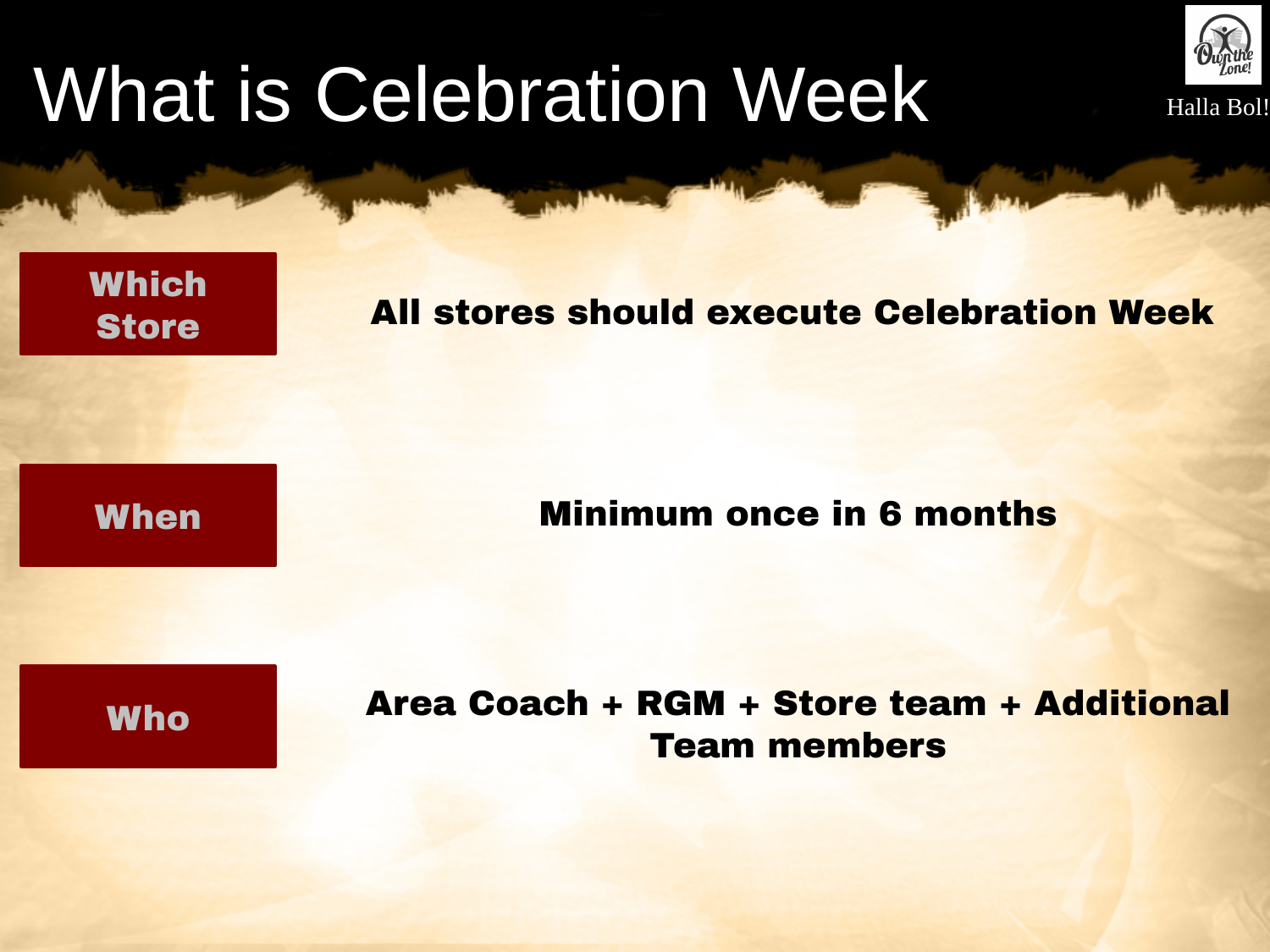

# What is Celebration Week
Which Store
All stores should execute Celebration Week
When
Minimum once in 6 months
Who
Area Coach + RGM + Store team + Additional Team members